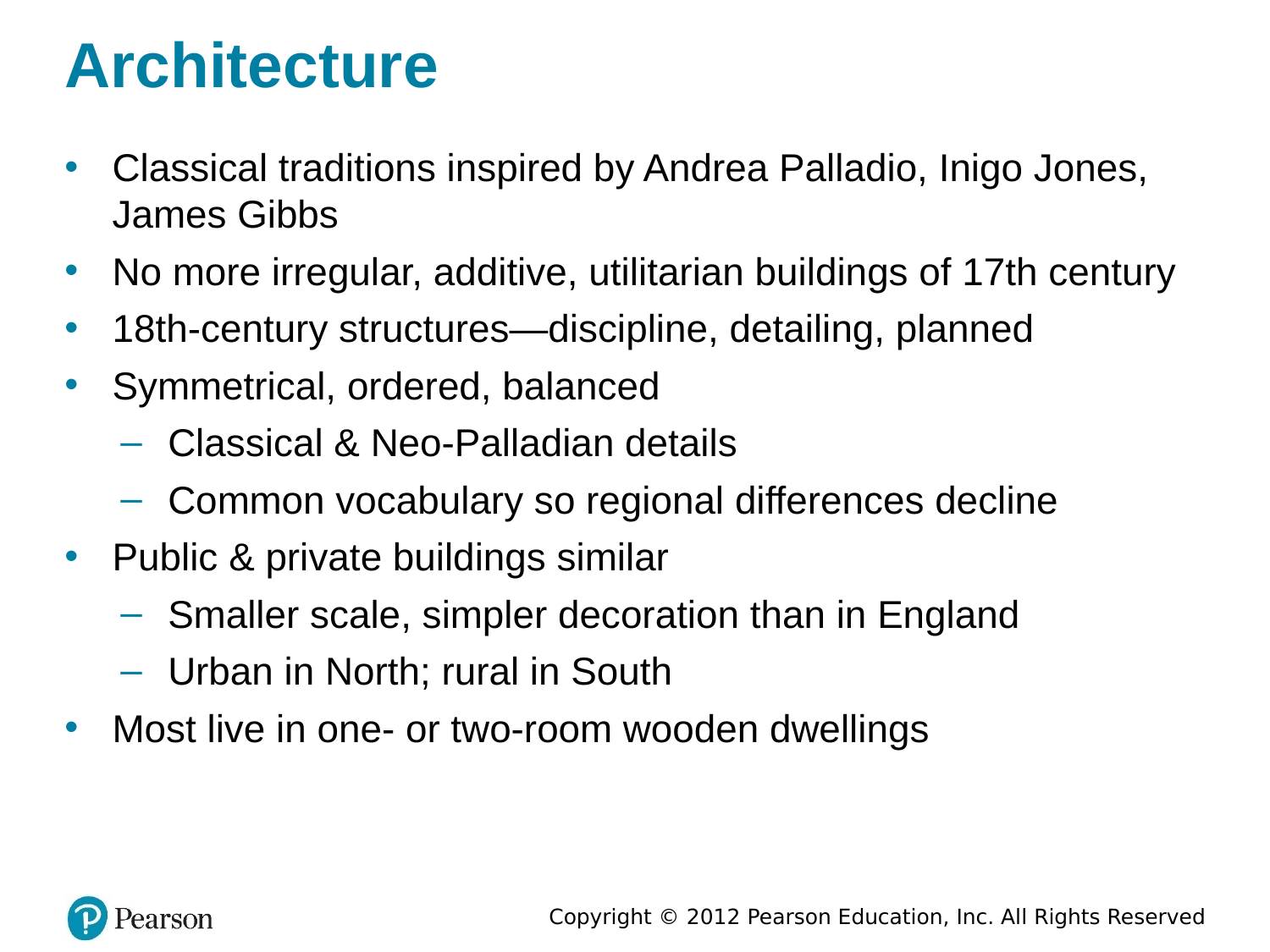

# Architecture
Classical traditions inspired by Andrea Palladio, Inigo Jones, James Gibbs
No more irregular, additive, utilitarian buildings of 17th century
18th-century structures—discipline, detailing, planned
Symmetrical, ordered, balanced
Classical & Neo-Palladian details
Common vocabulary so regional differences decline
Public & private buildings similar
Smaller scale, simpler decoration than in England
Urban in North; rural in South
Most live in one- or two-room wooden dwellings